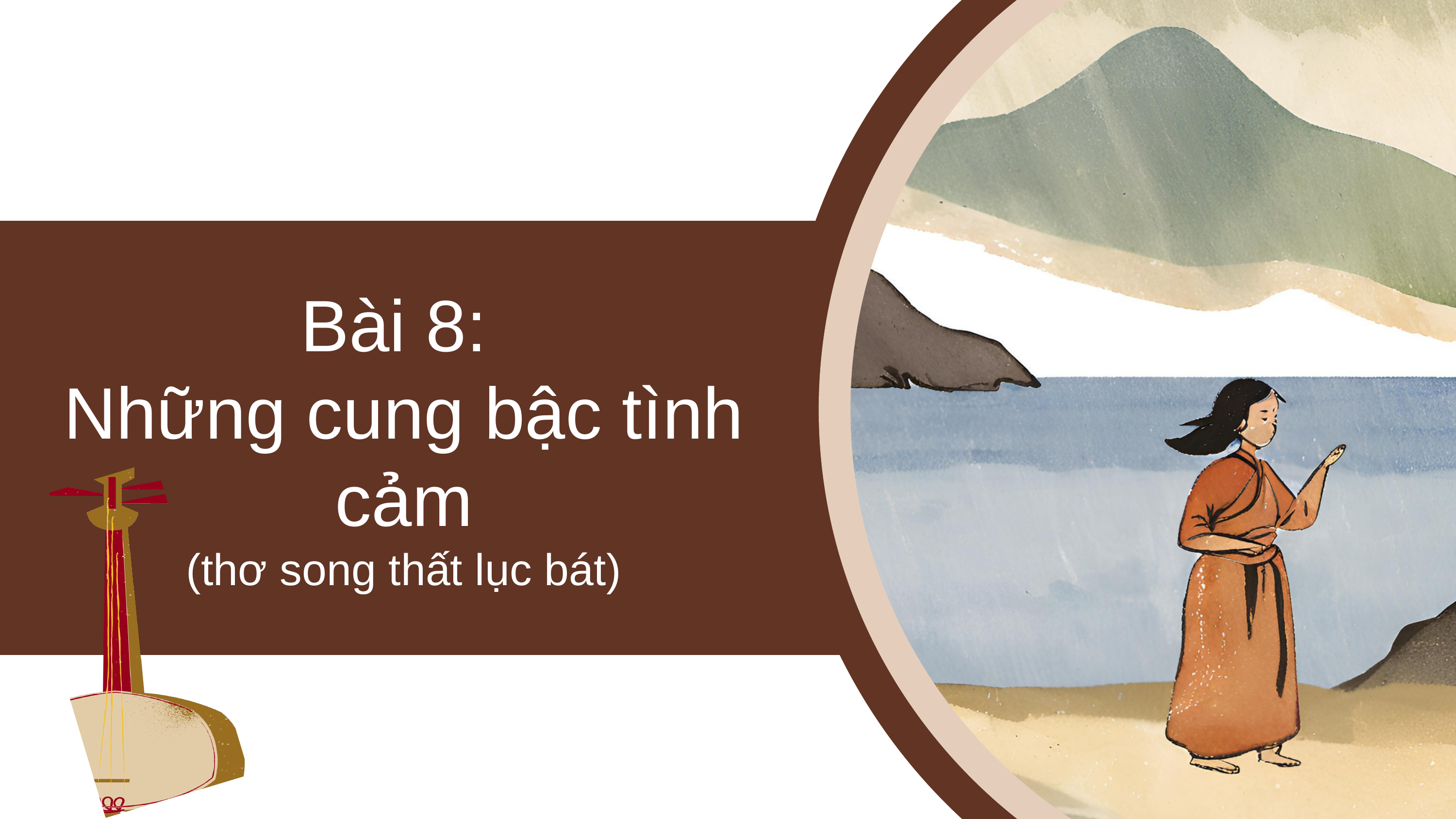

Bài 8:
Những cung bậc tình cảm
(thơ song thất lục bát)